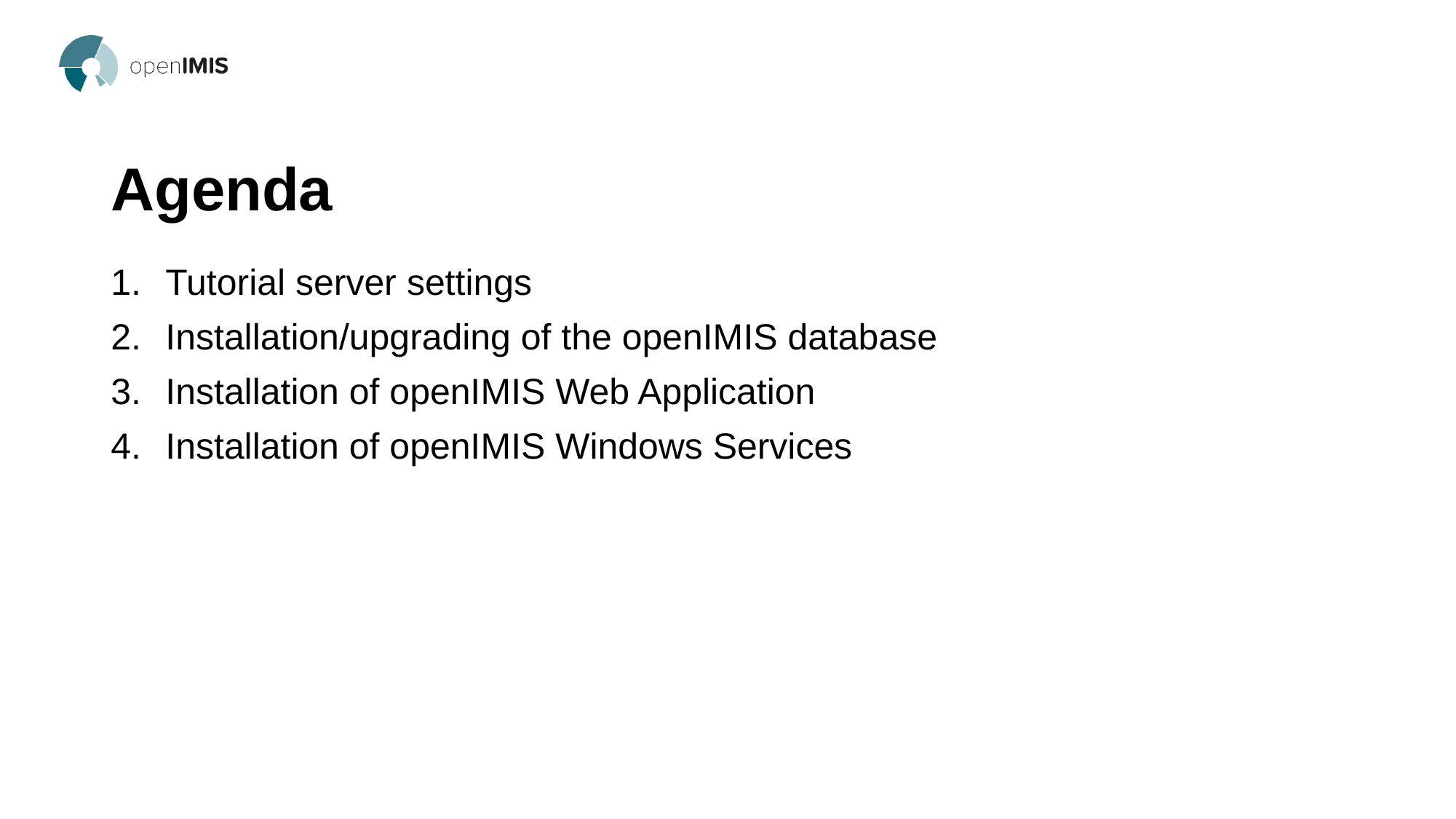

# Agenda
Tutorial server settings
Installation/upgrading of the openIMIS database
Installation of openIMIS Web Application
Installation of openIMIS Windows Services